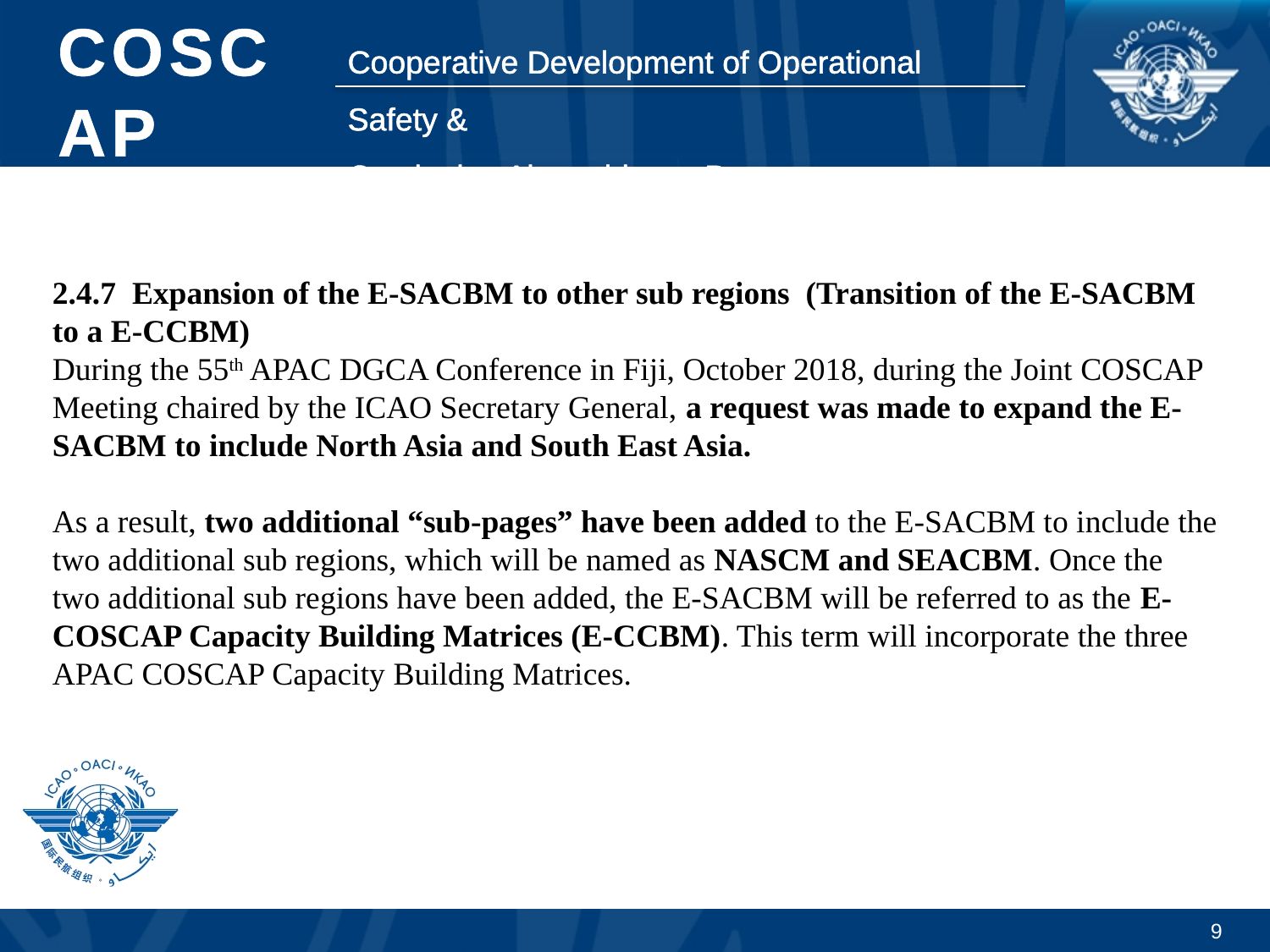

2.4.7  Expansion of the E-SACBM to other sub regions  (Transition of the E-SACBM to a E-CCBM)
During the 55th APAC DGCA Conference in Fiji, October 2018, during the Joint COSCAP Meeting chaired by the ICAO Secretary General, a request was made to expand the E-SACBM to include North Asia and South East Asia.

As a result, two additional “sub-pages” have been added to the E-SACBM to include the two additional sub regions, which will be named as NASCM and SEACBM. Once the two additional sub regions have been added, the E-SACBM will be referred to as the E-COSCAP Capacity Building Matrices (E-CCBM). This term will incorporate the three APAC COSCAP Capacity Building Matrices.
9